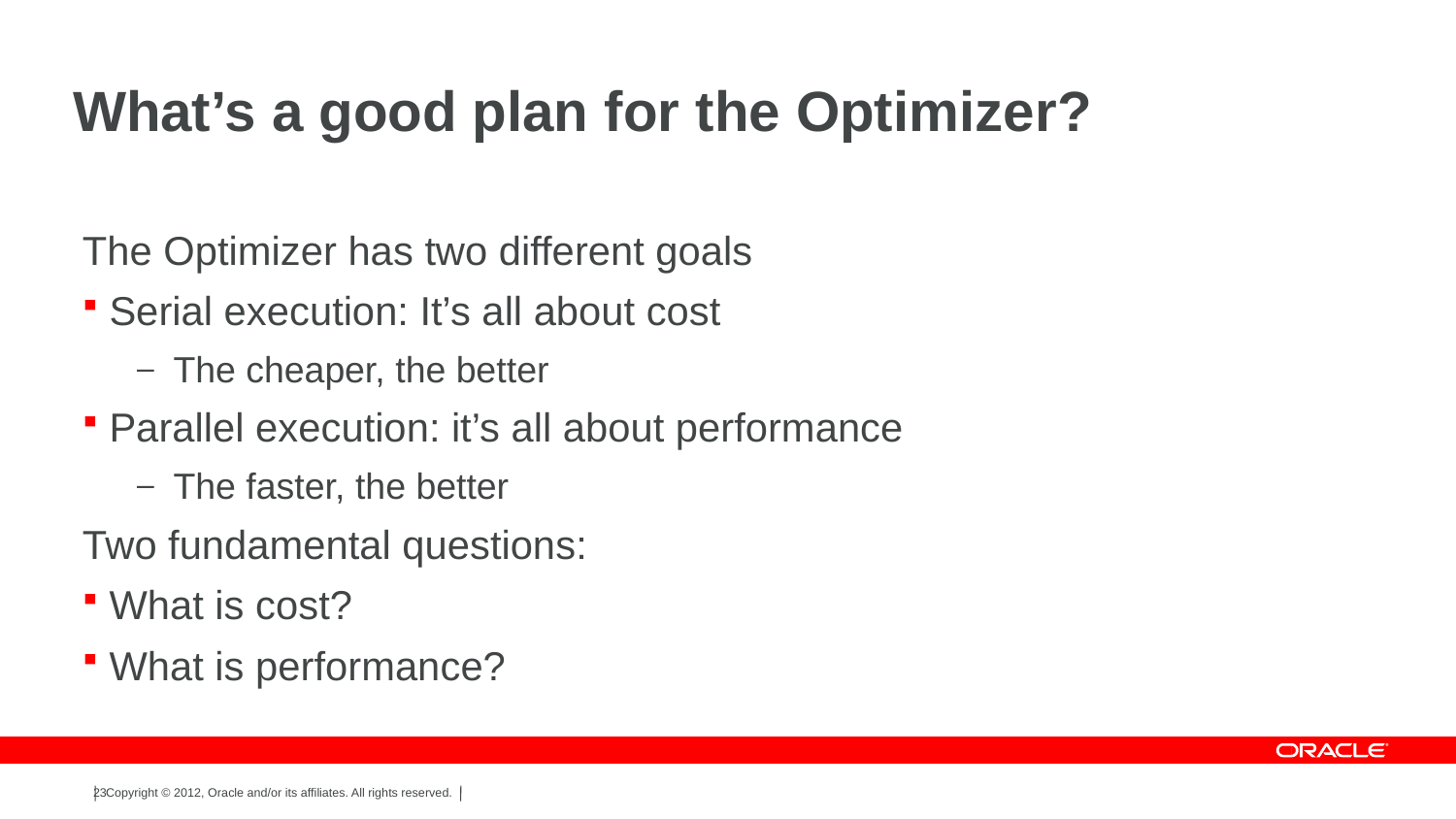

# What’s a good plan for the Optimizer?

The Optimizer has two different goals
Serial execution: It’s all about cost
The cheaper, the better
Parallel execution: it’s all about performance
The faster, the better
Two fundamental questions:
What is cost?
What is performance?